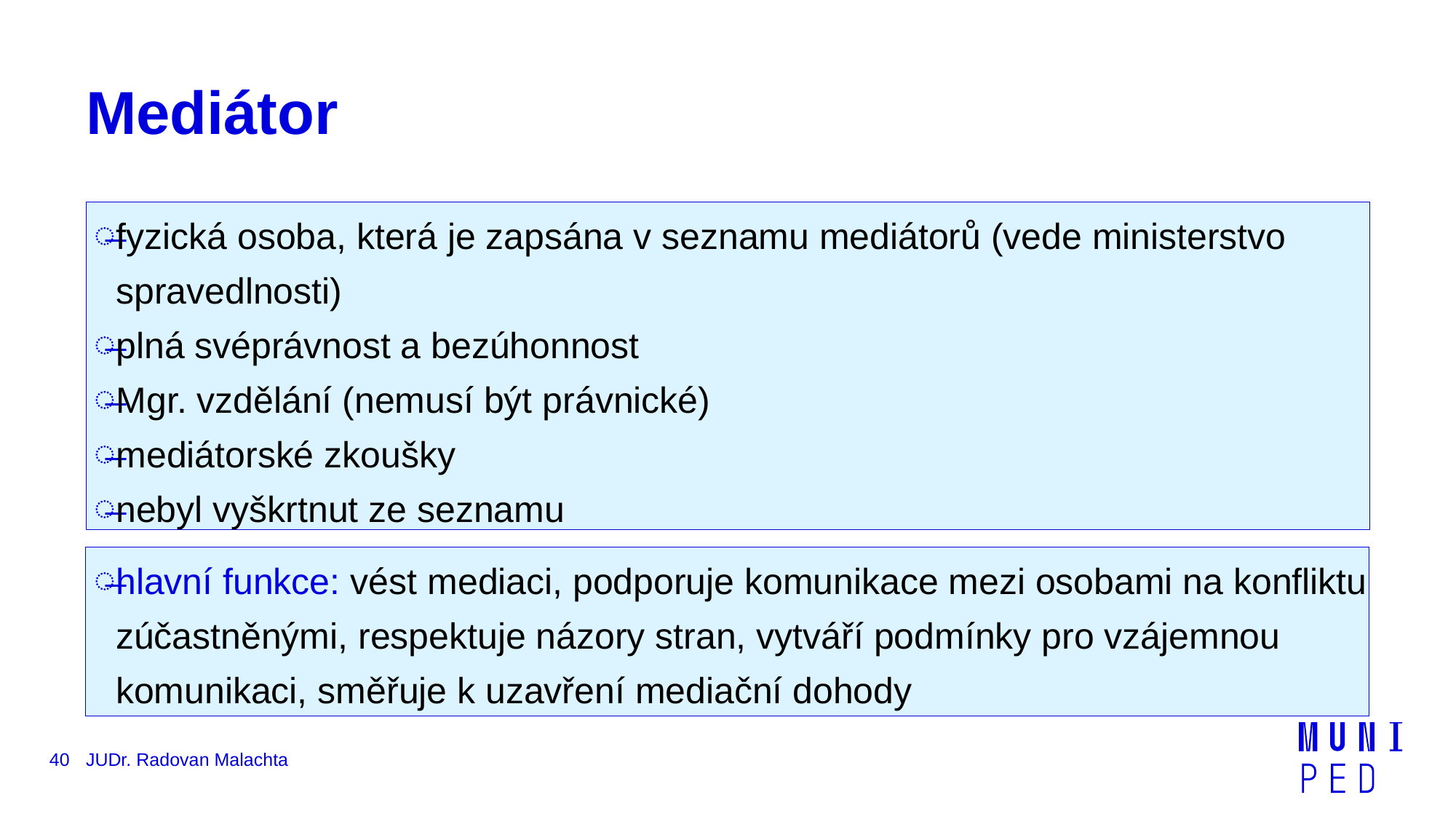

# Mediátor
fyzická osoba, která je zapsána v seznamu mediátorů (vede ministerstvo spravedlnosti)
plná svéprávnost a bezúhonnost
Mgr. vzdělání (nemusí být právnické)
mediátorské zkoušky
nebyl vyškrtnut ze seznamu
hlavní funkce: vést mediaci, podporuje komunikace mezi osobami na konfliktu zúčastněnými, respektuje názory stran, vytváří podmínky pro vzájemnou komunikaci, směřuje k uzavření mediační dohody
40
JUDr. Radovan Malachta